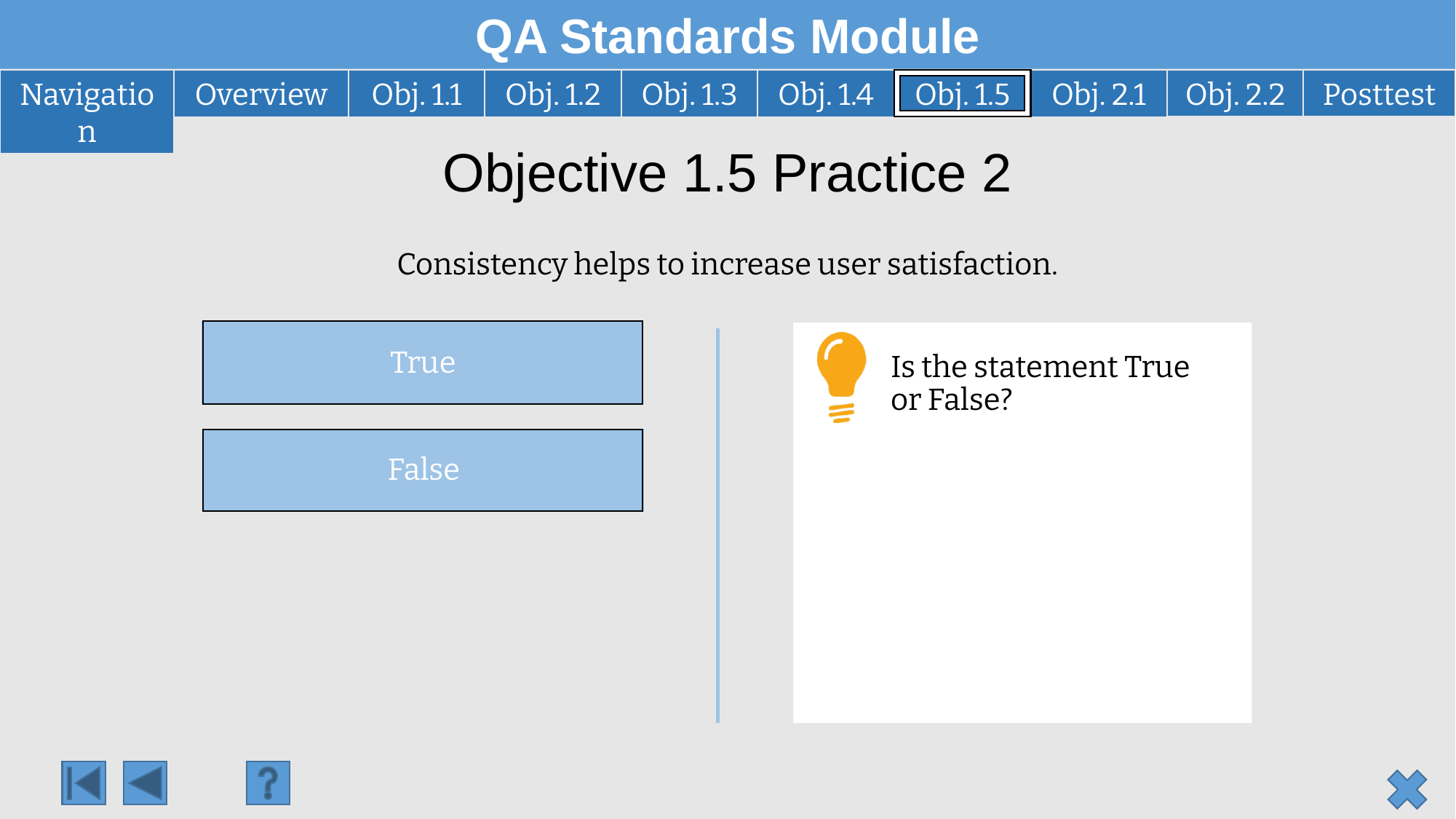

# Objective 1.5 Practice 2
Consistency helps to increase user satisfaction.

True
Is the statement True or False?

False